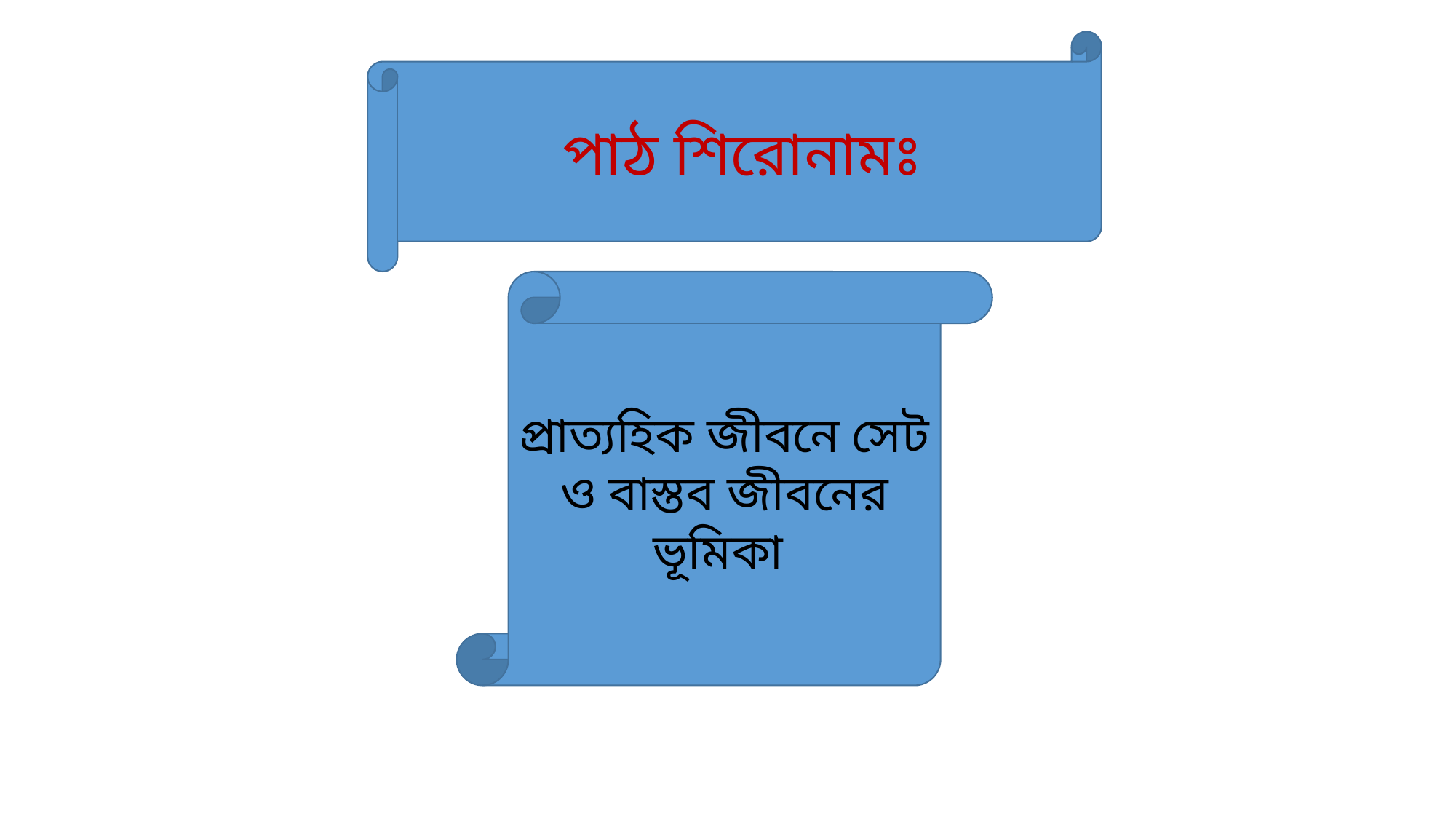

পাঠ শিরোনামঃ
প্রাত্যহিক জীবনে সেট ও বাস্তব জীবনের ভূমিকা